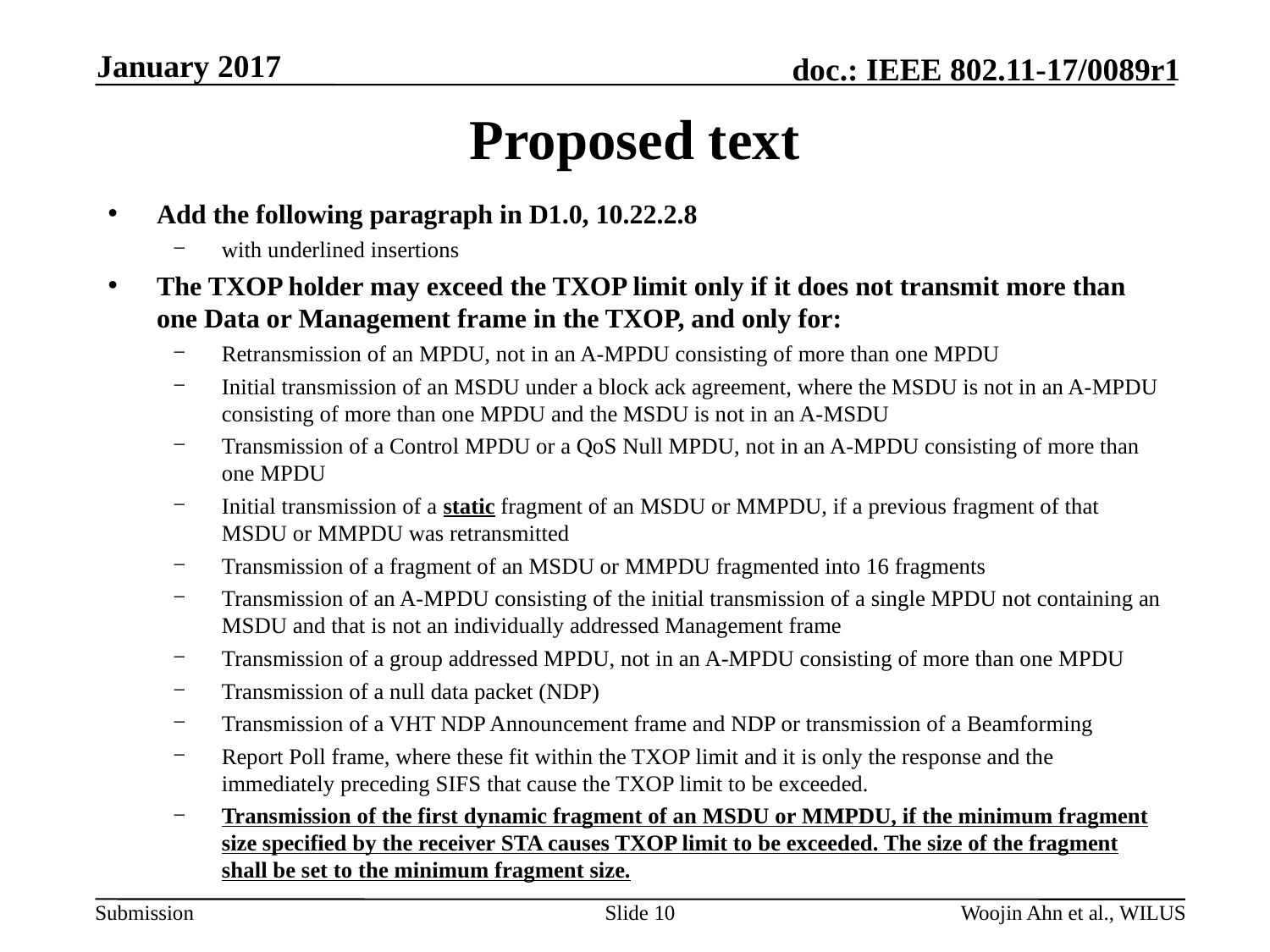

January 2017
# Proposed text
Add the following paragraph in D1.0, 10.22.2.8
with underlined insertions
The TXOP holder may exceed the TXOP limit only if it does not transmit more than one Data or Management frame in the TXOP, and only for:
Retransmission of an MPDU, not in an A-MPDU consisting of more than one MPDU
Initial transmission of an MSDU under a block ack agreement, where the MSDU is not in an A-MPDU consisting of more than one MPDU and the MSDU is not in an A-MSDU
Transmission of a Control MPDU or a QoS Null MPDU, not in an A-MPDU consisting of more than one MPDU
Initial transmission of a static fragment of an MSDU or MMPDU, if a previous fragment of that MSDU or MMPDU was retransmitted
Transmission of a fragment of an MSDU or MMPDU fragmented into 16 fragments
Transmission of an A-MPDU consisting of the initial transmission of a single MPDU not containing an MSDU and that is not an individually addressed Management frame
Transmission of a group addressed MPDU, not in an A-MPDU consisting of more than one MPDU
Transmission of a null data packet (NDP)
Transmission of a VHT NDP Announcement frame and NDP or transmission of a Beamforming
Report Poll frame, where these fit within the TXOP limit and it is only the response and the immediately preceding SIFS that cause the TXOP limit to be exceeded.
Transmission of the first dynamic fragment of an MSDU or MMPDU, if the minimum fragment size specified by the receiver STA causes TXOP limit to be exceeded. The size of the fragment shall be set to the minimum fragment size.

Slide 10
Woojin Ahn et al., WILUS